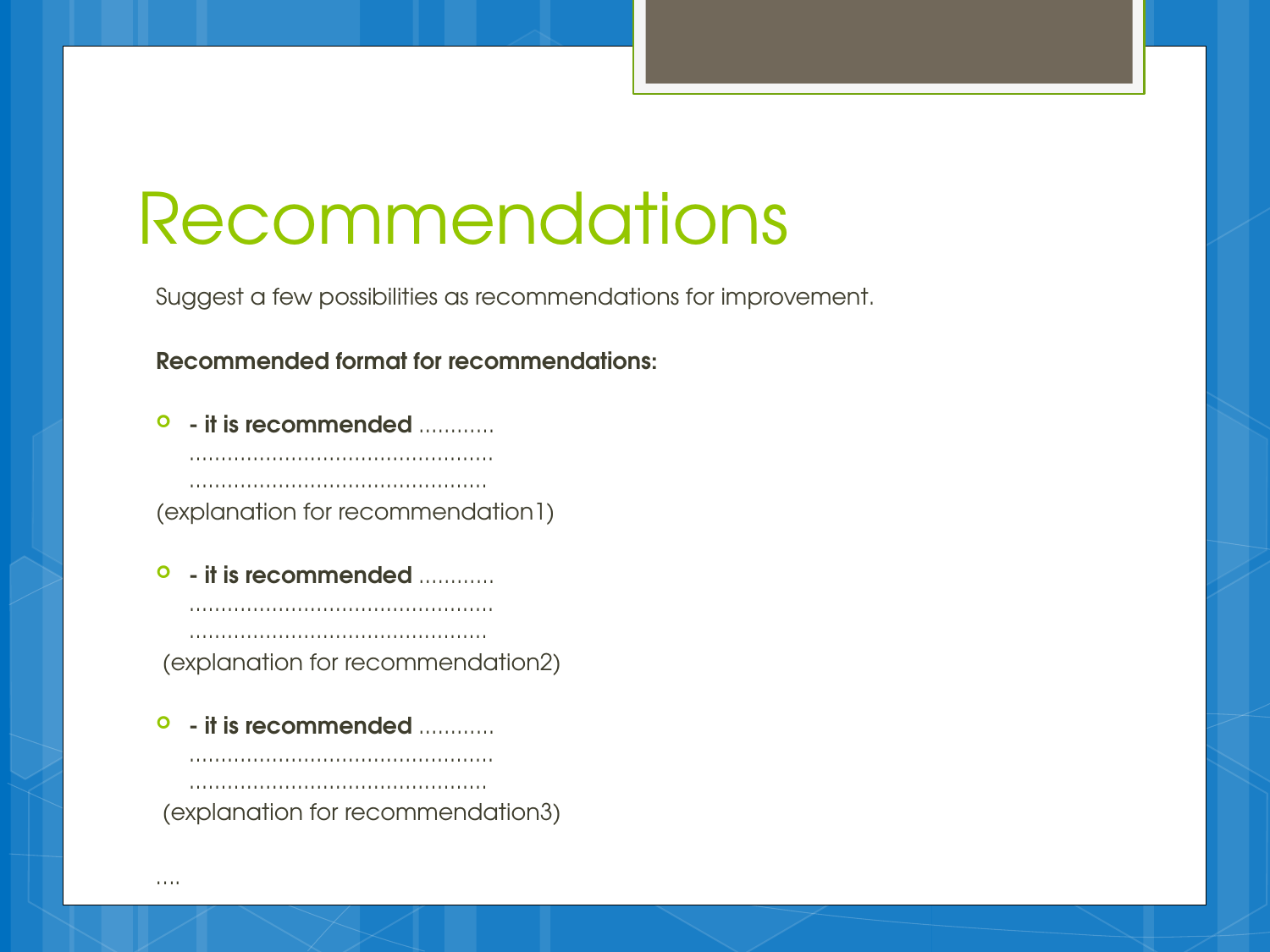

# Recommendations
Suggest a few possibilities as recommendations for improvement.

Recommended format for recommendations:

- it is recommended ............
................................................
...............................................
(explanation for recommendation1)

- it is recommended ............
................................................
...............................................
 (explanation for recommendation2)

- it is recommended ............
................................................
...............................................
 (explanation for recommendation3)

….